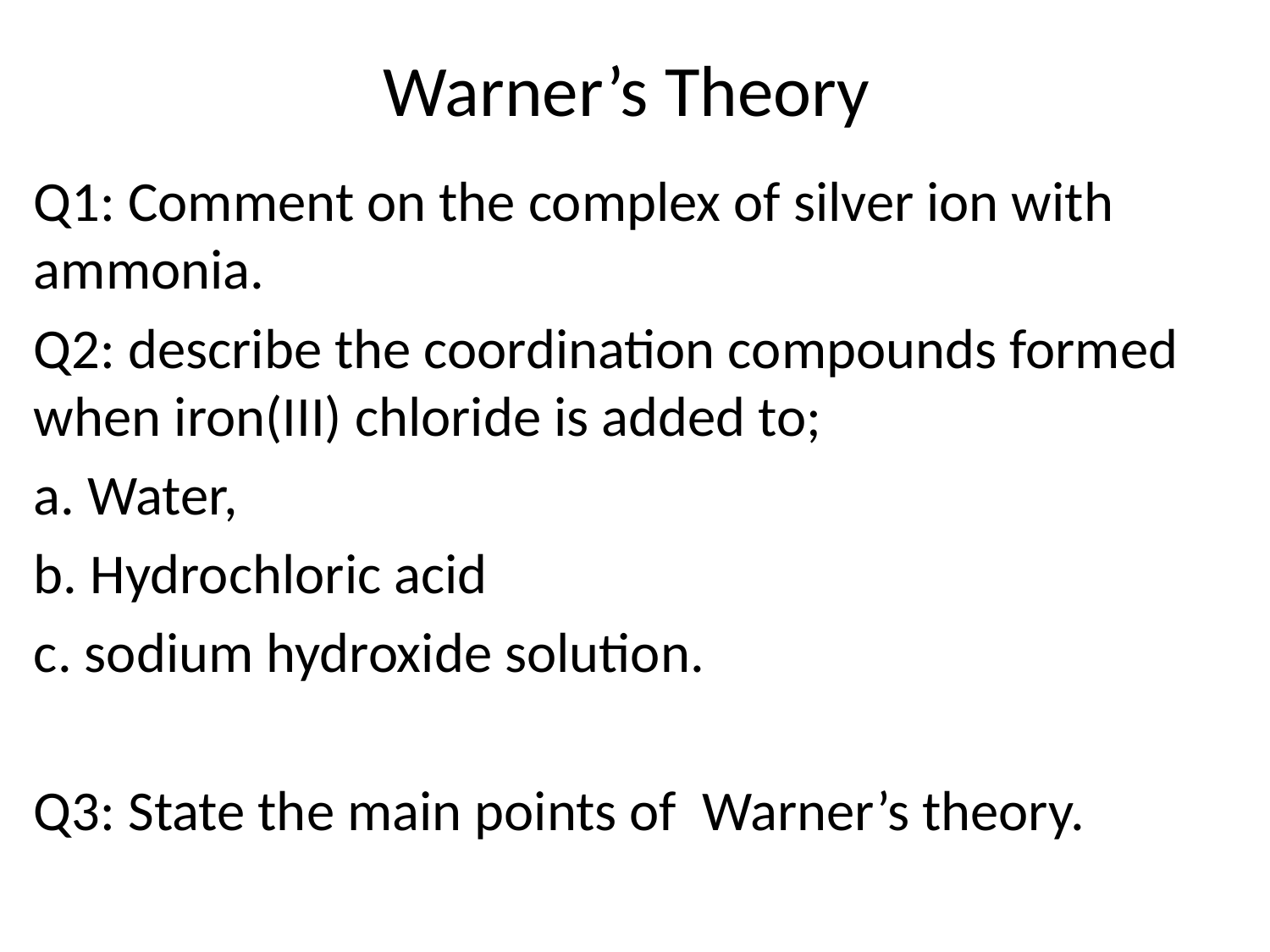

# Warner’s Theory
Q1: Comment on the complex of silver ion with ammonia.
Q2: describe the coordination compounds formed when iron(III) chloride is added to;
a. Water,
b. Hydrochloric acid
c. sodium hydroxide solution.

Q3: State the main points of  Warner’s theory.